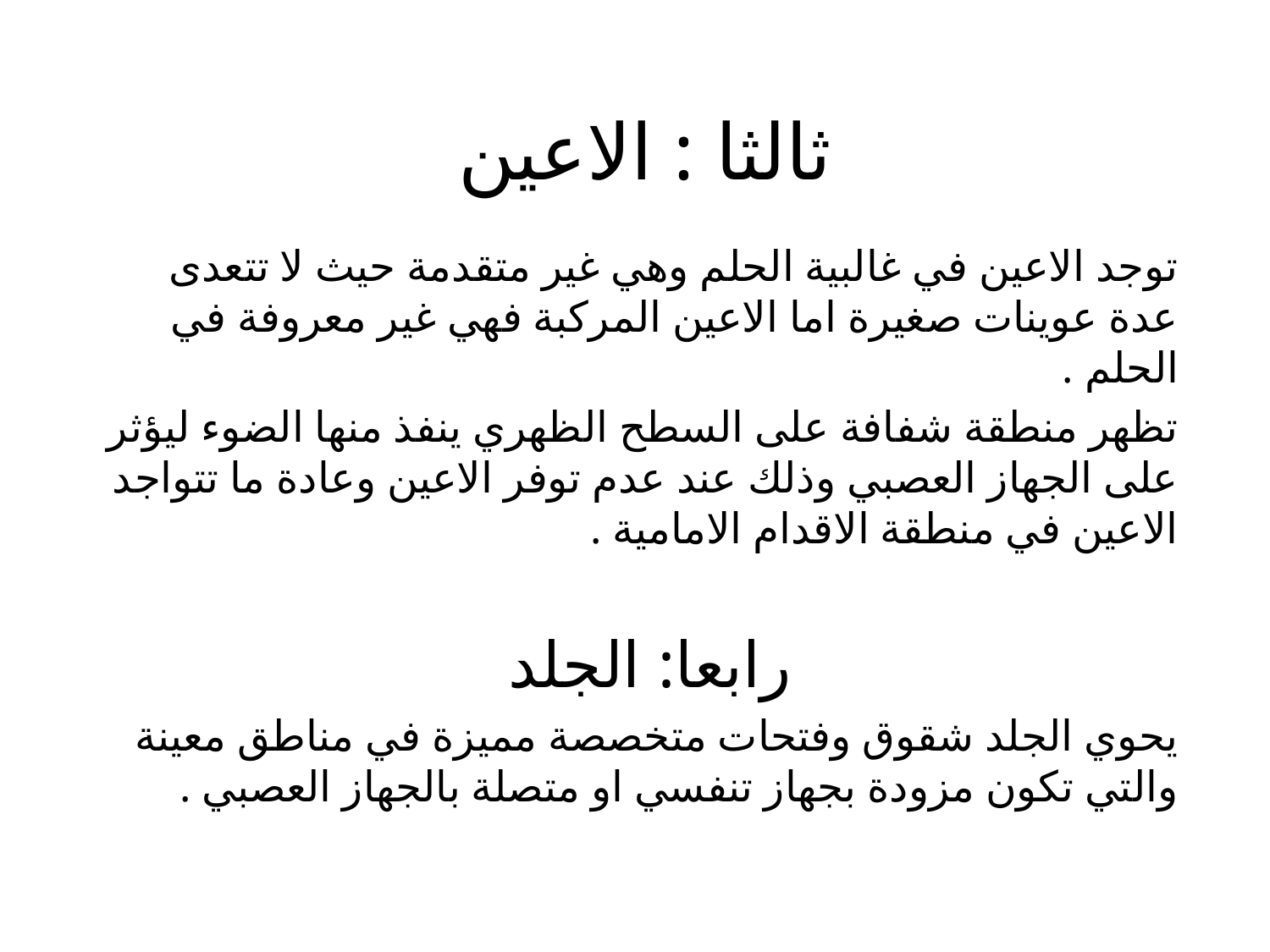

# ثالثا : الاعين
توجد الاعين في غالبية الحلم وهي غير متقدمة حيث لا تتعدى عدة عوينات صغيرة اما الاعين المركبة فهي غير معروفة في الحلم .
تظهر منطقة شفافة على السطح الظهري ينفذ منها الضوء ليؤثر على الجهاز العصبي وذلك عند عدم توفر الاعين وعادة ما تتواجد الاعين في منطقة الاقدام الامامية .

رابعا: الجلد
يحوي الجلد شقوق وفتحات متخصصة مميزة في مناطق معينة والتي تكون مزودة بجهاز تنفسي او متصلة بالجهاز العصبي .